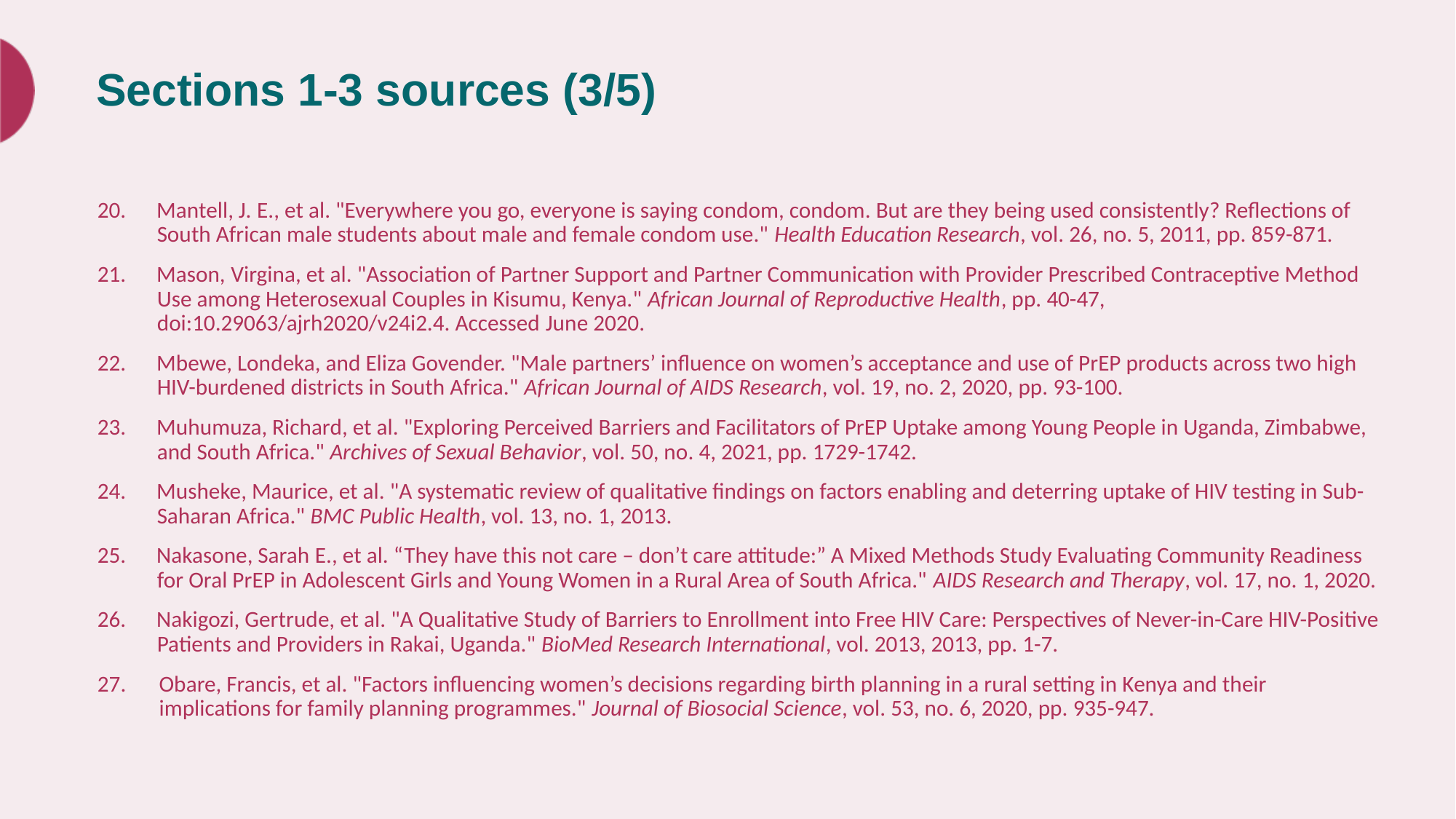

# Sections 1-3 sources (3/5)
20.      Mantell, J. E., et al. "Everywhere you go, everyone is saying condom, condom. But are they being used consistently? Reflections of South African male students about male and female condom use." Health Education Research, vol. 26, no. 5, 2011, pp. 859-871.
21.      Mason, Virgina, et al. "Association of Partner Support and Partner Communication with Provider Prescribed Contraceptive Method Use among Heterosexual Couples in Kisumu, Kenya." African Journal of Reproductive Health, pp. 40-47, doi:10.29063/ajrh2020/v24i2.4. Accessed June 2020.
22.      Mbewe, Londeka, and Eliza Govender. "Male partners’ influence on women’s acceptance and use of PrEP products across two high HIV-burdened districts in South Africa." African Journal of AIDS Research, vol. 19, no. 2, 2020, pp. 93-100.
23.      Muhumuza, Richard, et al. "Exploring Perceived Barriers and Facilitators of PrEP Uptake among Young People in Uganda, Zimbabwe, and South Africa." Archives of Sexual Behavior, vol. 50, no. 4, 2021, pp. 1729-1742.
24.      Musheke, Maurice, et al. "A systematic review of qualitative findings on factors enabling and deterring uptake of HIV testing in Sub-Saharan Africa." BMC Public Health, vol. 13, no. 1, 2013.
25.      Nakasone, Sarah E., et al. “They have this not care – don’t care attitude:” A Mixed Methods Study Evaluating Community Readiness for Oral PrEP in Adolescent Girls and Young Women in a Rural Area of South Africa." AIDS Research and Therapy, vol. 17, no. 1, 2020.
26.      Nakigozi, Gertrude, et al. "A Qualitative Study of Barriers to Enrollment into Free HIV Care: Perspectives of Never-in-Care HIV-Positive Patients and Providers in Rakai, Uganda." BioMed Research International, vol. 2013, 2013, pp. 1-7.
Obare, Francis, et al. "Factors influencing women’s decisions regarding birth planning in a rural setting in Kenya and their implications for family planning programmes." Journal of Biosocial Science, vol. 53, no. 6, 2020, pp. 935-947.